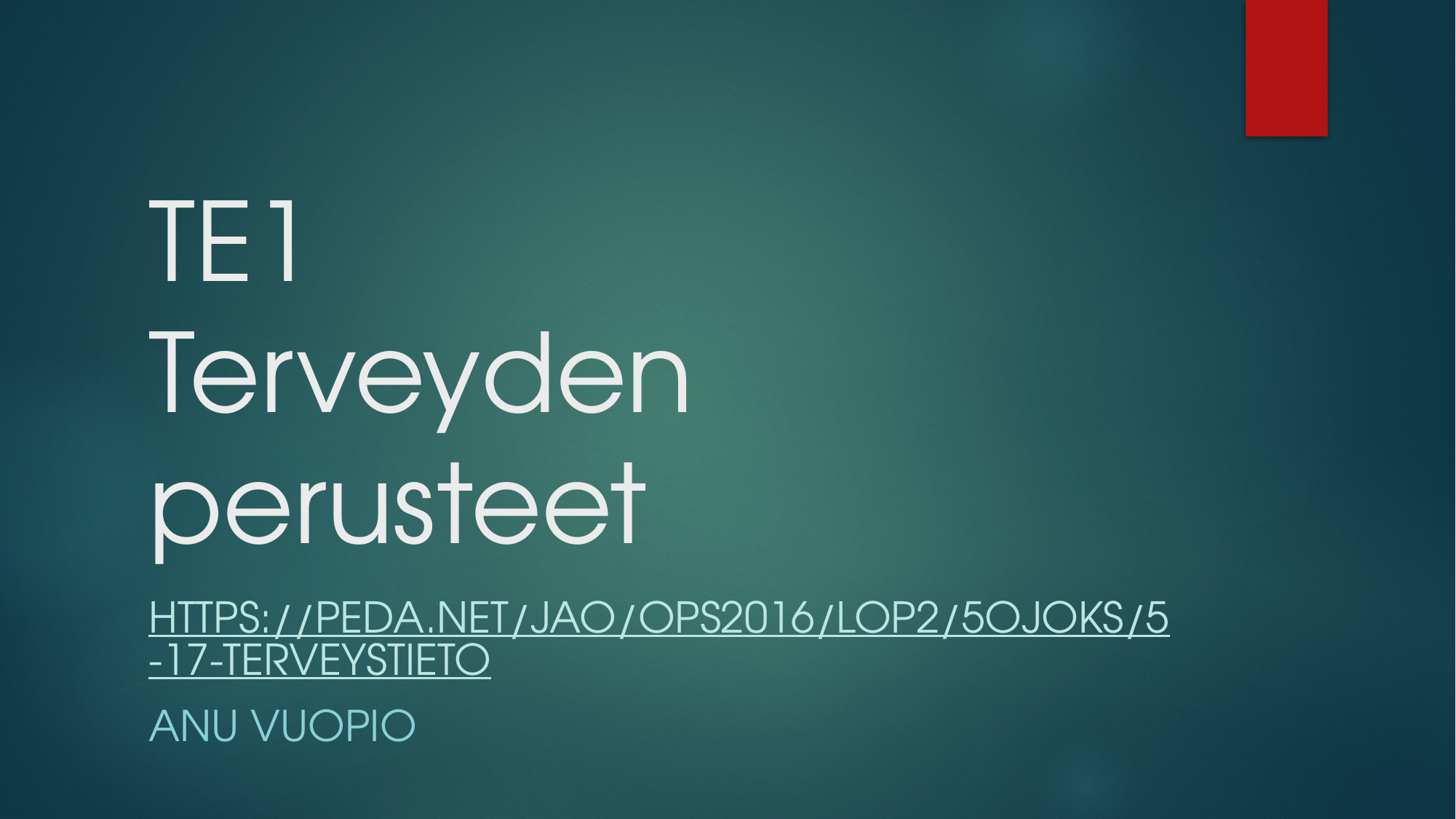

# TE1 Terveyden perusteet
https://peda.net/jao/ops2016/lop2/5ojoks/5-17-terveystieto
Anu Vuopio